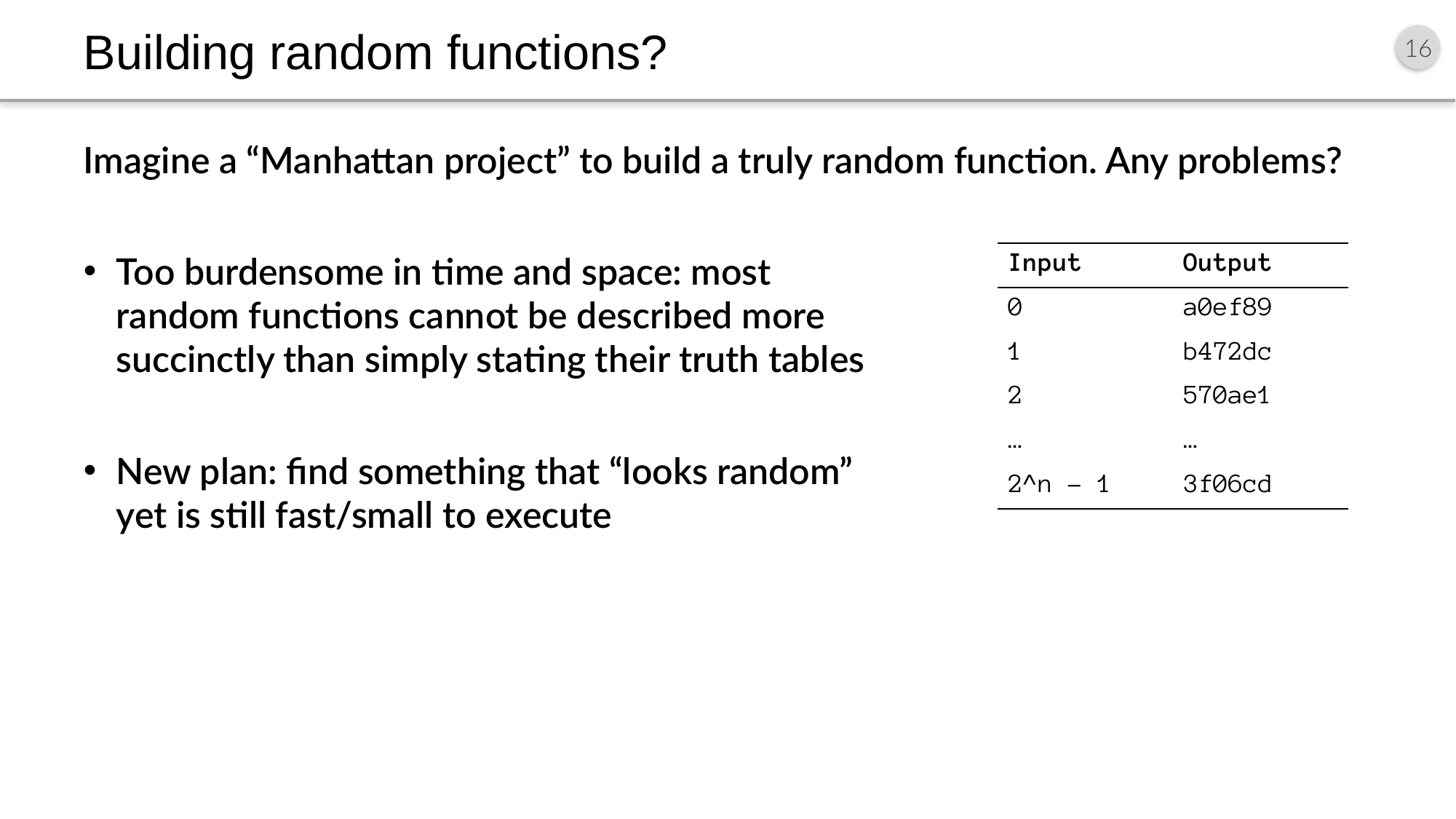

# Building random functions?

Too burdensome in time and space: most random functions cannot be described more succinctly than simply stating their truth tables

New plan: find something that “looks random” yet is still fast/small to execute
Imagine a “Manhattan project” to build a truly random function. Any problems?
| Input | Output |
| --- | --- |
| 0 | a0ef89 |
| 1 | b472dc |
| 2 | 570ae1 |
| … | … |
| 2^n - 1 | 3f06cd |